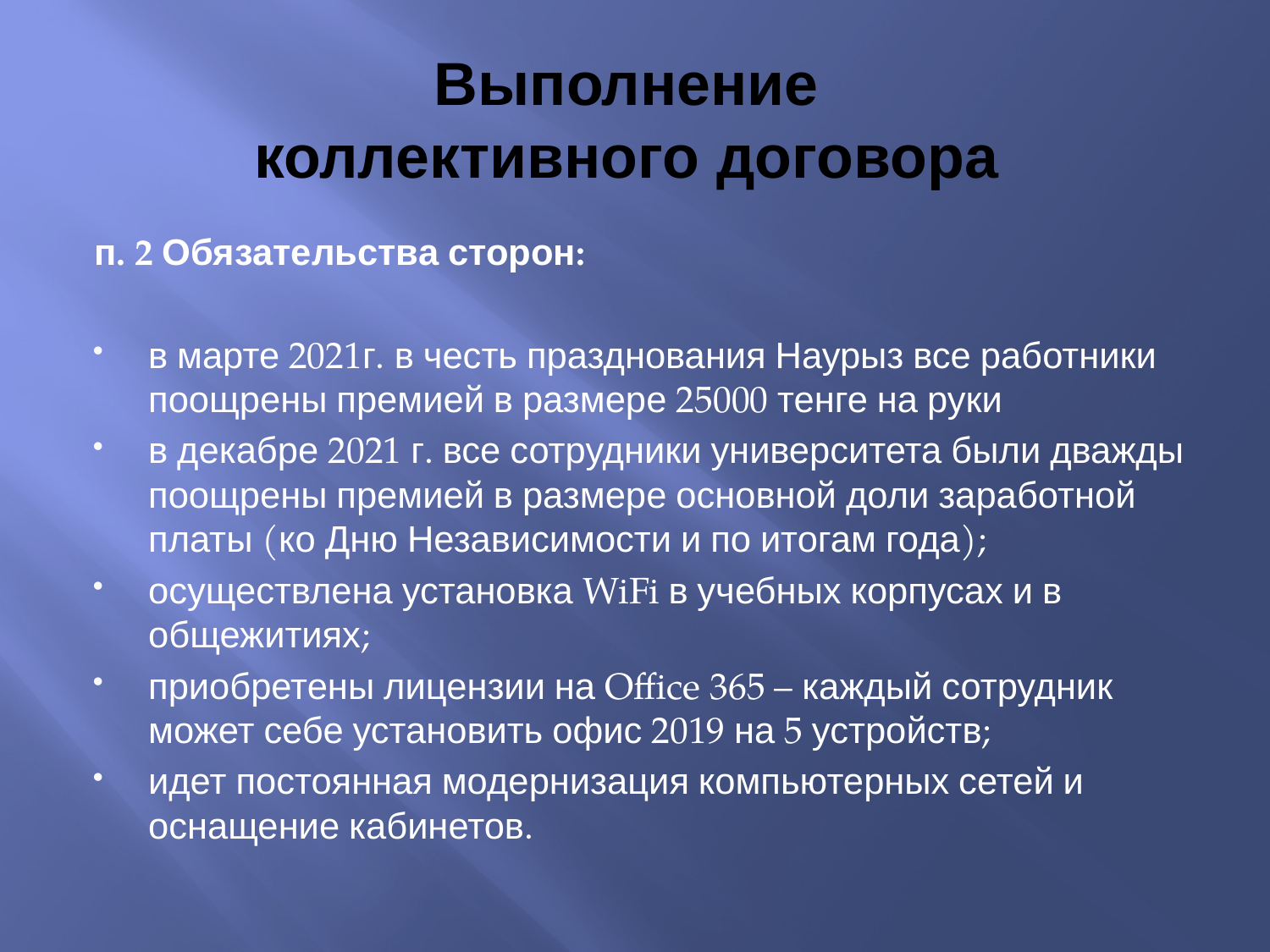

# Выполнение коллективного договора
п. 2 Обязательства сторон:

в марте 2021г. в честь празднования Наурыз все работники поощрены премией в размере 25000 тенге на руки
в декабре 2021 г. все сотрудники университета были дважды поощрены премией в размере основной доли заработной платы (ко Дню Независимости и по итогам года);
осуществлена установка WiFi в учебных корпусах и в общежитиях;
приобретены лицензии на Office 365 – каждый сотрудник может себе установить офис 2019 на 5 устройств;
идет постоянная модернизация компьютерных сетей и оснащение кабинетов.